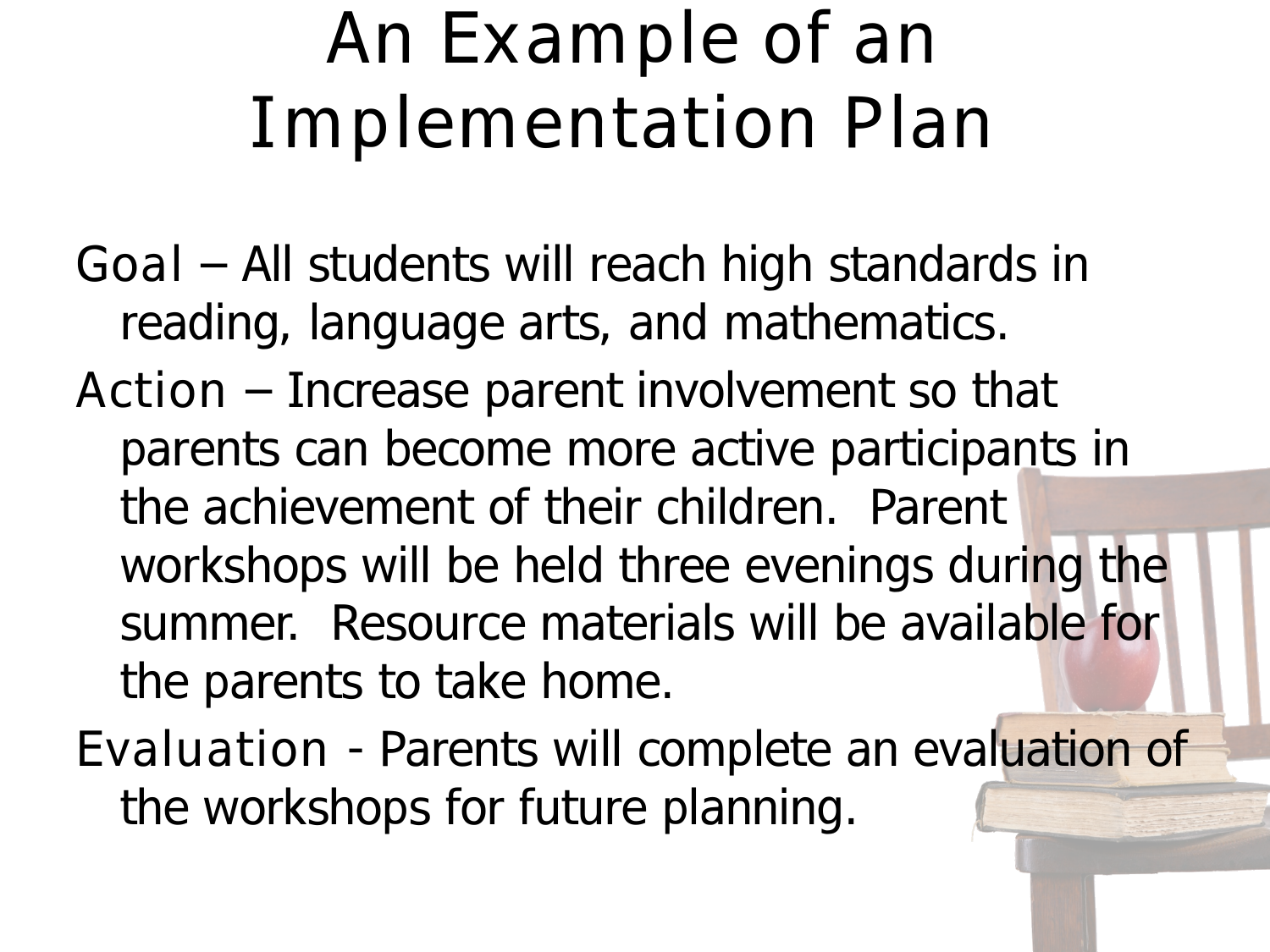

# An Example of an Implementation Plan

Goal – All students will reach high standards in reading, language arts, and mathematics.
Action – Increase parent involvement so that parents can become more active participants in the achievement of their children.  Parent workshops will be held three evenings during the summer.  Resource materials will be available for the parents to take home.
Evaluation - Parents will complete an evaluation of the workshops for future planning.